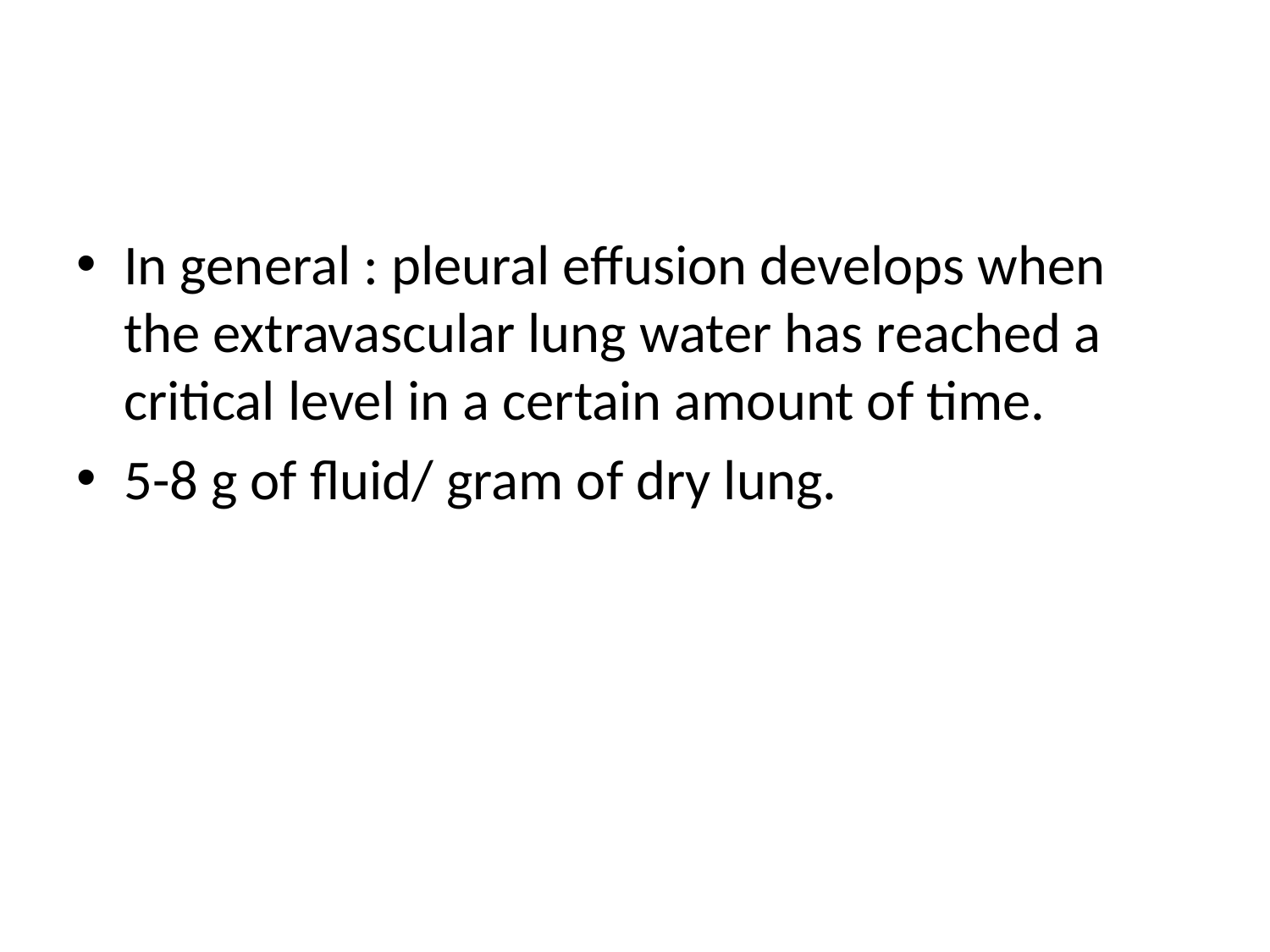

#
In general : pleural effusion develops when the extravascular lung water has reached a critical level in a certain amount of time.
5-8 g of fluid/ gram of dry lung.